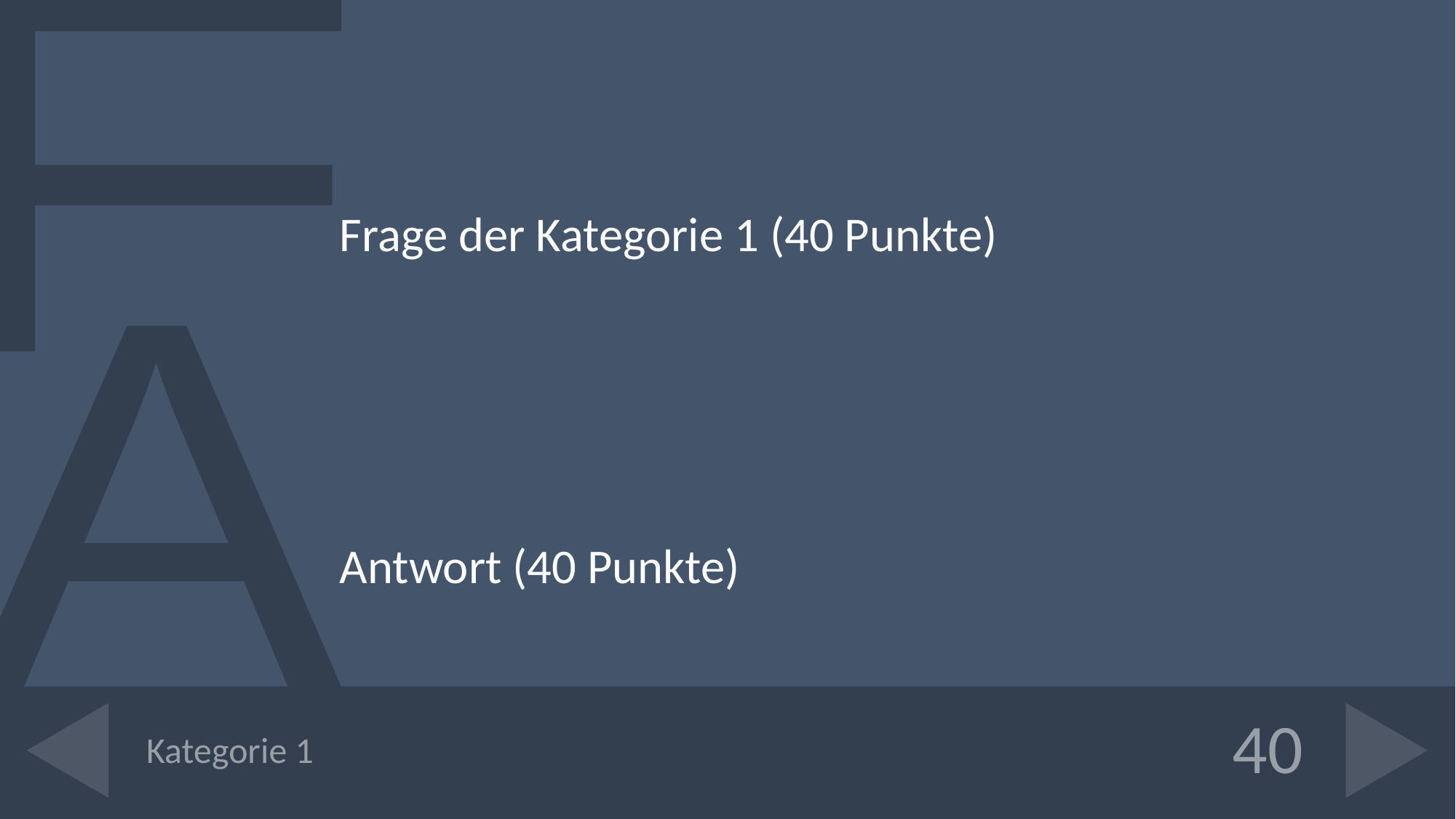

Frage der Kategorie 1 (40 Punkte)
Antwort (40 Punkte)
# Kategorie 1
40